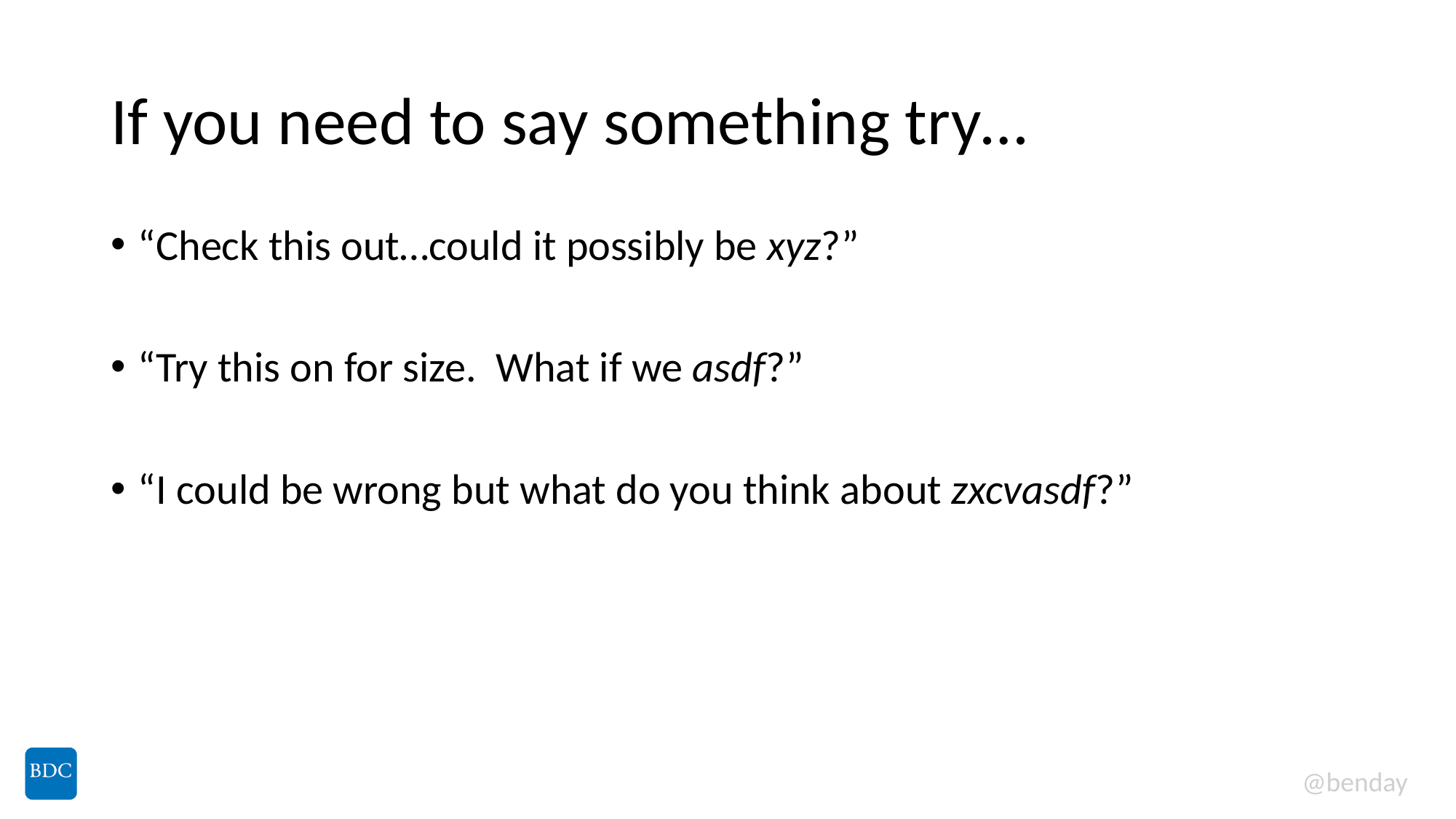

# If you need to say something try…
“Check this out…could it possibly be xyz?”

“Try this on for size.  What if we asdf?”

“I could be wrong but what do you think about zxcvasdf?”